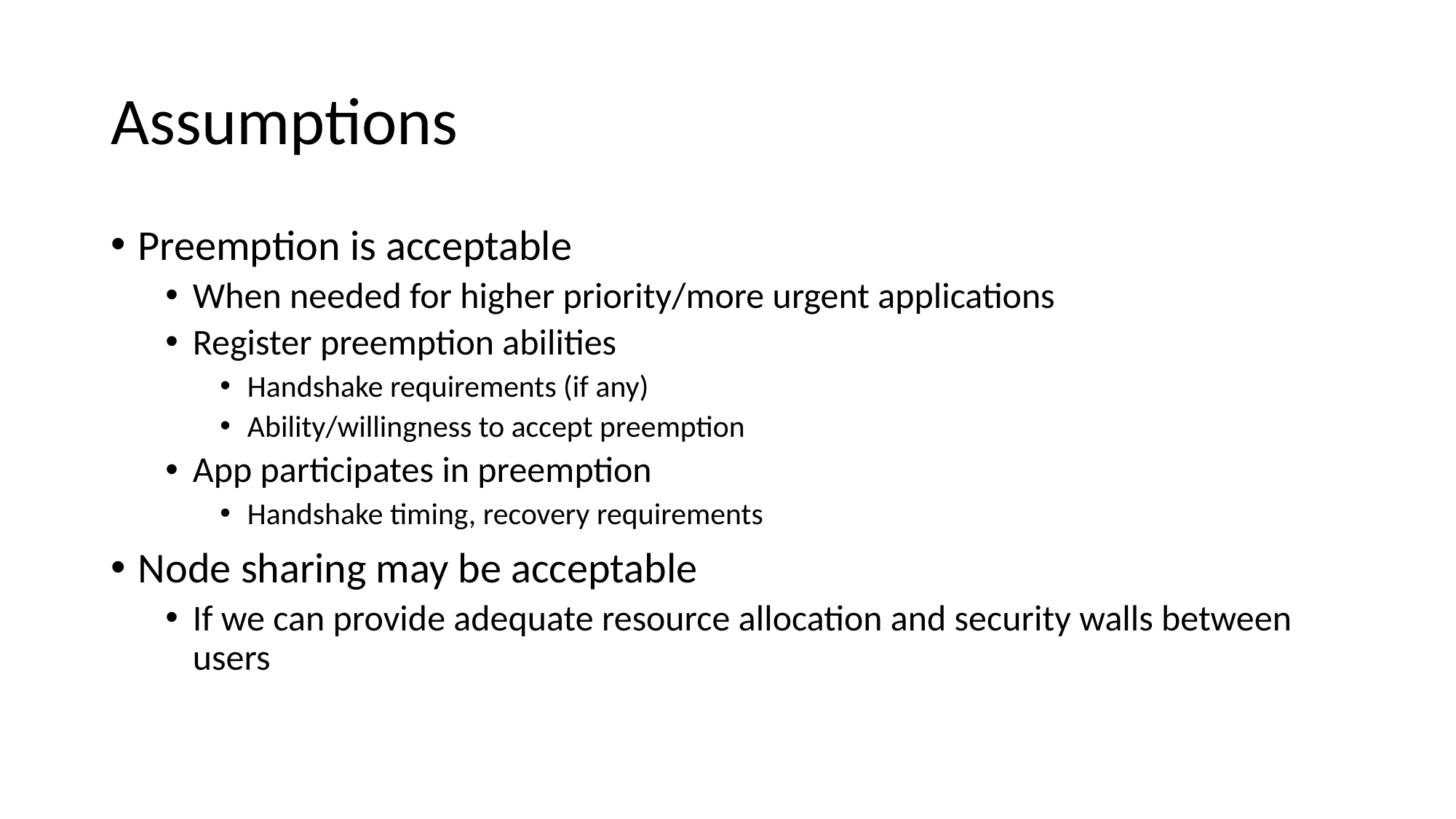

# Assumptions
Preemption is acceptable
When needed for higher priority/more urgent applications
Register preemption abilities
Handshake requirements (if any)
Ability/willingness to accept preemption
App participates in preemption
Handshake timing, recovery requirements
Node sharing may be acceptable
If we can provide adequate resource allocation and security walls between users